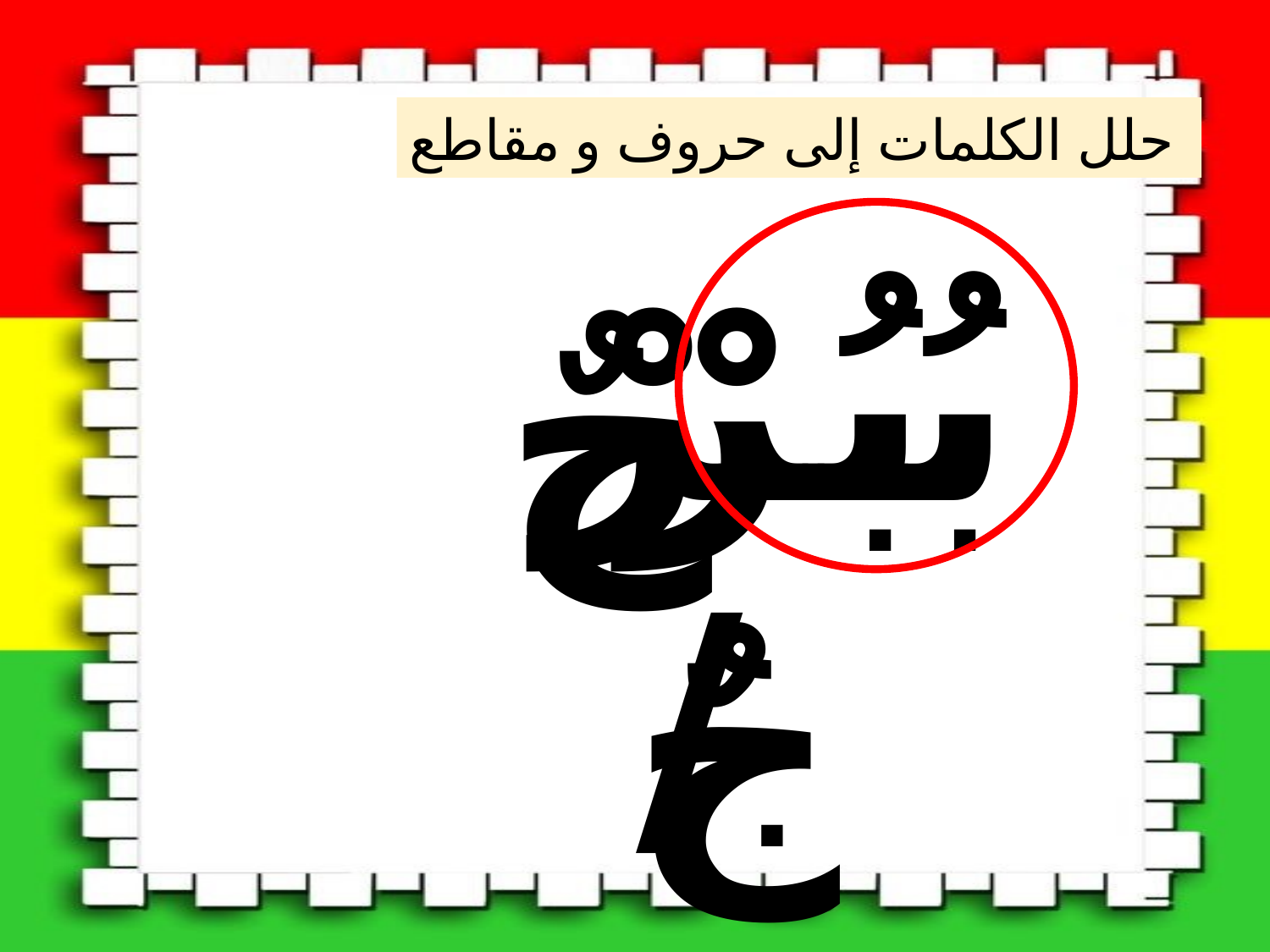

حلل الكلمات إلى حروف و مقاطع
بُـرْجٌ
بُـرْ

جٌ
/